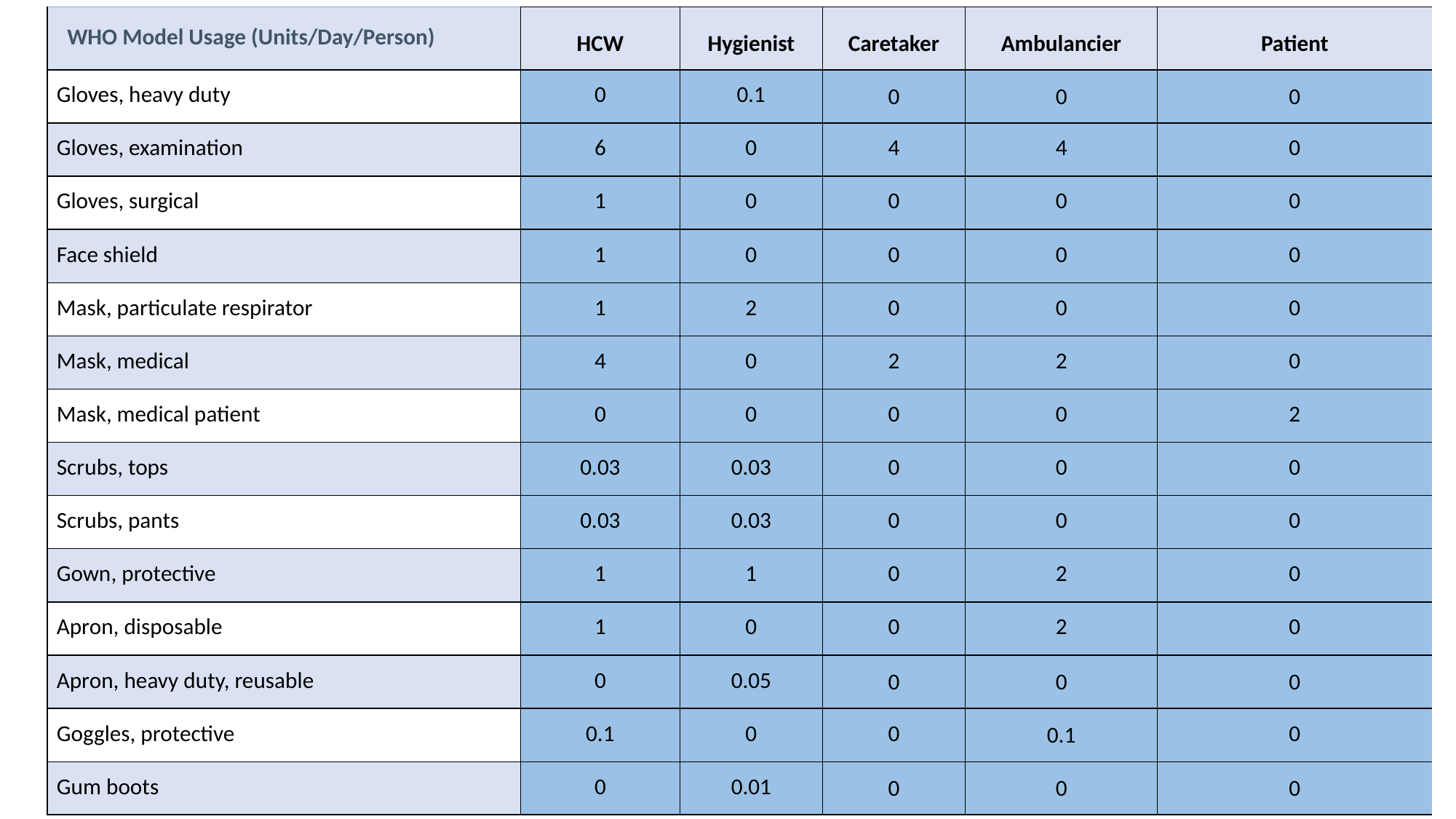

| WHO Model Usage (Units/Day/Person) | HCW | Hygienist | Caretaker | Ambulancier | Patient |
| --- | --- | --- | --- | --- | --- |
| Gloves, heavy duty | 0 | 0.1 | 0 | 0 | 0 |
| Gloves, examination | 6 | 0 | 4 | 4 | 0 |
| Gloves, surgical | 1 | 0 | 0 | 0 | 0 |
| Face shield | 1 | 0 | 0 | 0 | 0 |
| Mask, particulate respirator | 1 | 2 | 0 | 0 | 0 |
| Mask, medical | 4 | 0 | 2 | 2 | 0 |
| Mask, medical patient | 0 | 0 | 0 | 0 | 2 |
| Scrubs, tops | 0.03 | 0.03 | 0 | 0 | 0 |
| Scrubs, pants | 0.03 | 0.03 | 0 | 0 | 0 |
| Gown, protective | 1 | 1 | 0 | 2 | 0 |
| Apron, disposable | 1 | 0 | 0 | 2 | 0 |
| Apron, heavy duty, reusable | 0 | 0.05 | 0 | 0 | 0 |
| Goggles, protective | 0.1 | 0 | 0 | 0.1 | 0 |
| Gum boots | 0 | 0.01 | 0 | 0 | 0 |
9